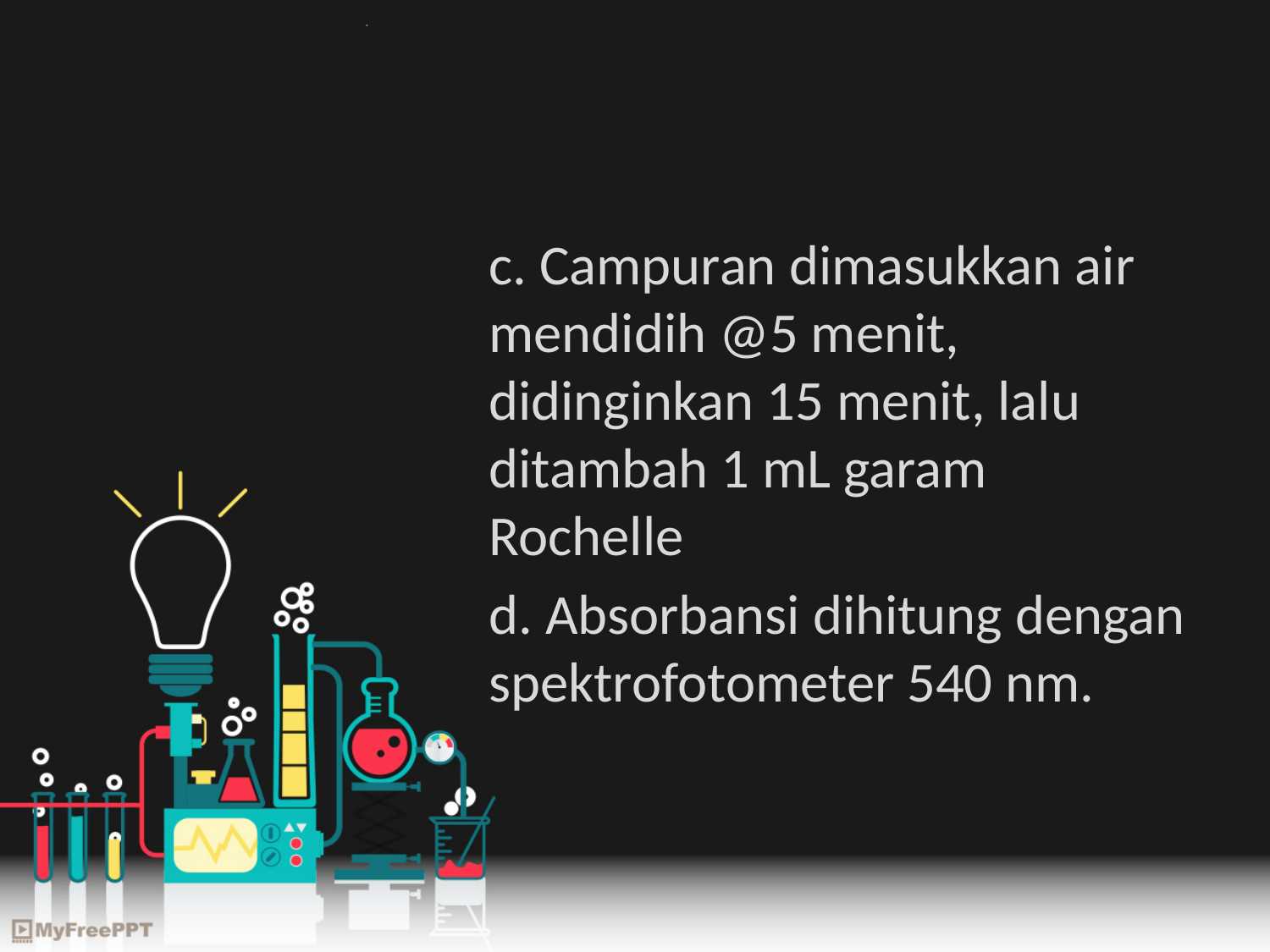

#
c. Campuran dimasukkan air mendidih @5 menit, didinginkan 15 menit, lalu ditambah 1 mL garam Rochelle
d. Absorbansi dihitung dengan spektrofotometer 540 nm.